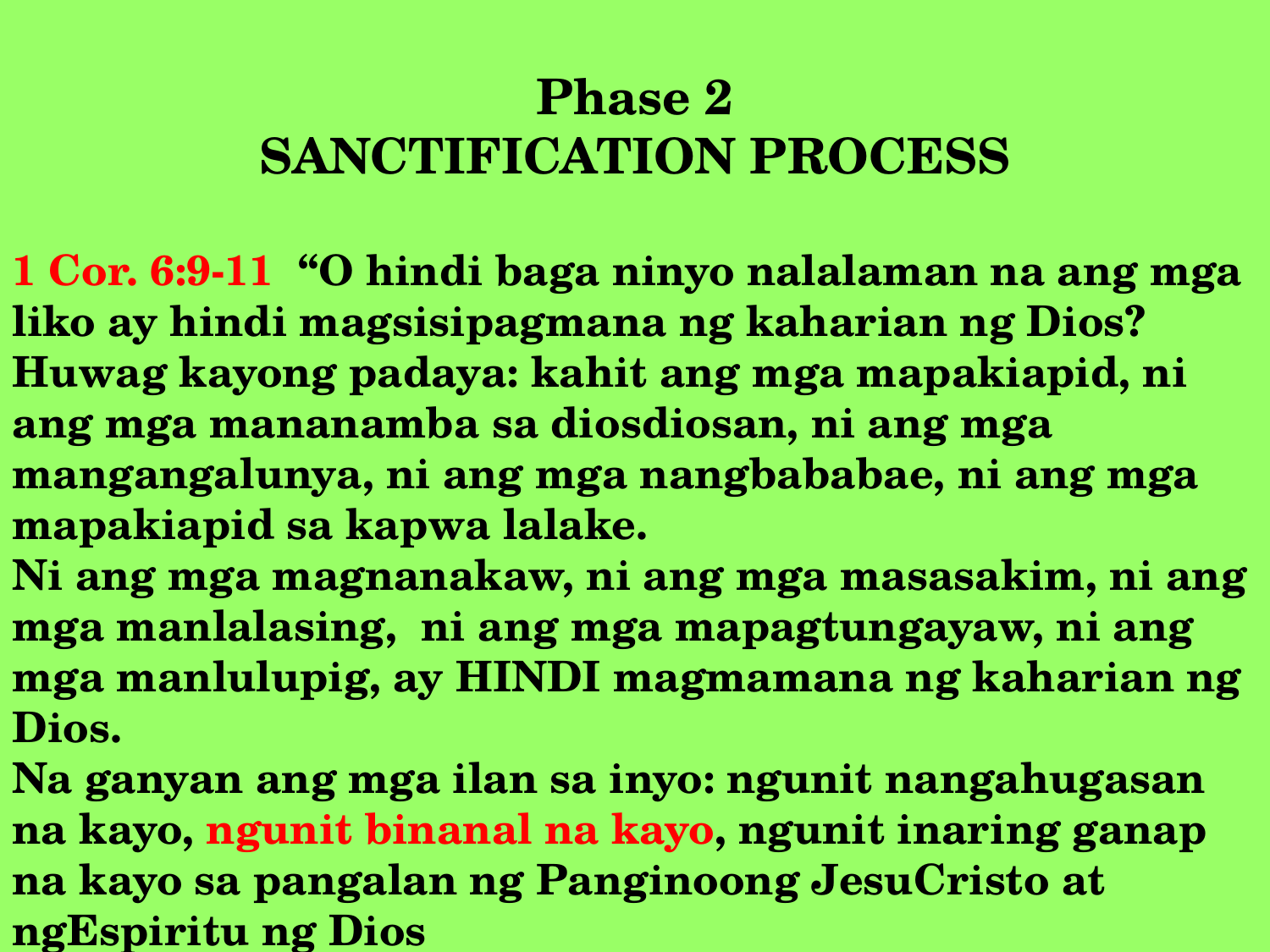

Phase 2
SANCTIFICATION PROCESS

1 Cor. 6:9-11  “O hindi baga ninyo nalalaman na ang mga liko ay hindi magsisipagmana ng kaharian ng Dios? Huwag kayong padaya: kahit ang mga mapakiapid, ni ang mga mananamba sa diosdiosan, ni ang mga mangangalunya, ni ang mga nangbababae, ni ang mga mapakiapid sa kapwa lalake.
Ni ang mga magnanakaw, ni ang mga masasakim, ni ang mga manlalasing,  ni ang mga mapagtungayaw, ni ang mga manlulupig, ay HINDI magmamana ng kaharian ng Dios.
Na ganyan ang mga ilan sa inyo: ngunit nangahugasan na kayo, ngunit binanal na kayo, ngunit inaring ganap na kayo sa pangalan ng Panginoong JesuCristo at ngEspiritu ng Dios